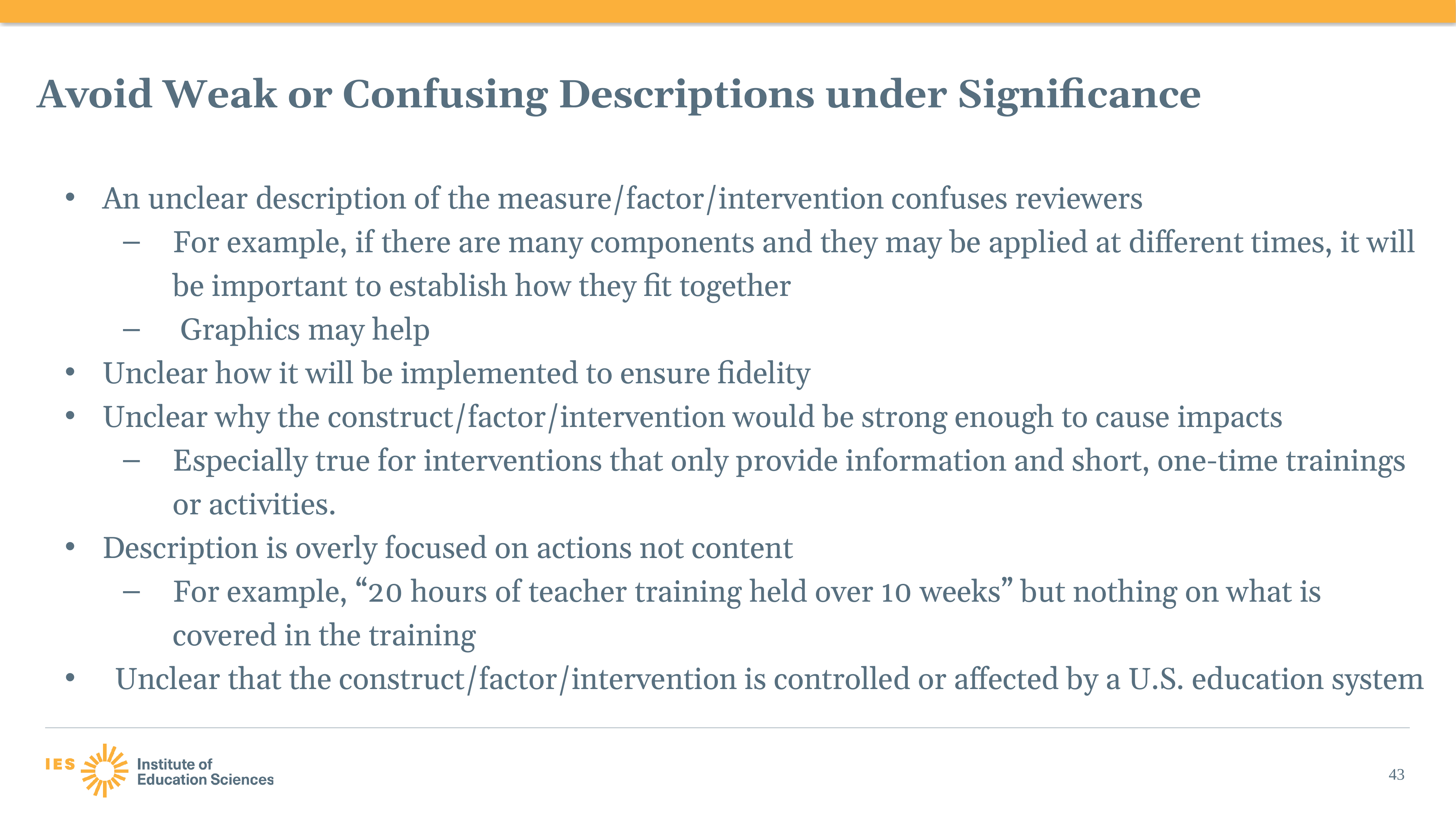

# Avoid Weak or Confusing Descriptions under Significance
An unclear description of the measure/factor/intervention confuses reviewers
For example, if there are many components and they may be applied at different times, it will be important to establish how they fit together
 Graphics may help
Unclear how it will be implemented to ensure fidelity
Unclear why the construct/factor/intervention would be strong enough to cause impacts
Especially true for interventions that only provide information and short, one-time trainings or activities.
Description is overly focused on actions not content
For example, “20 hours of teacher training held over 10 weeks” but nothing on what is covered in the training
Unclear that the construct/factor/intervention is controlled or affected by a U.S. education system

43